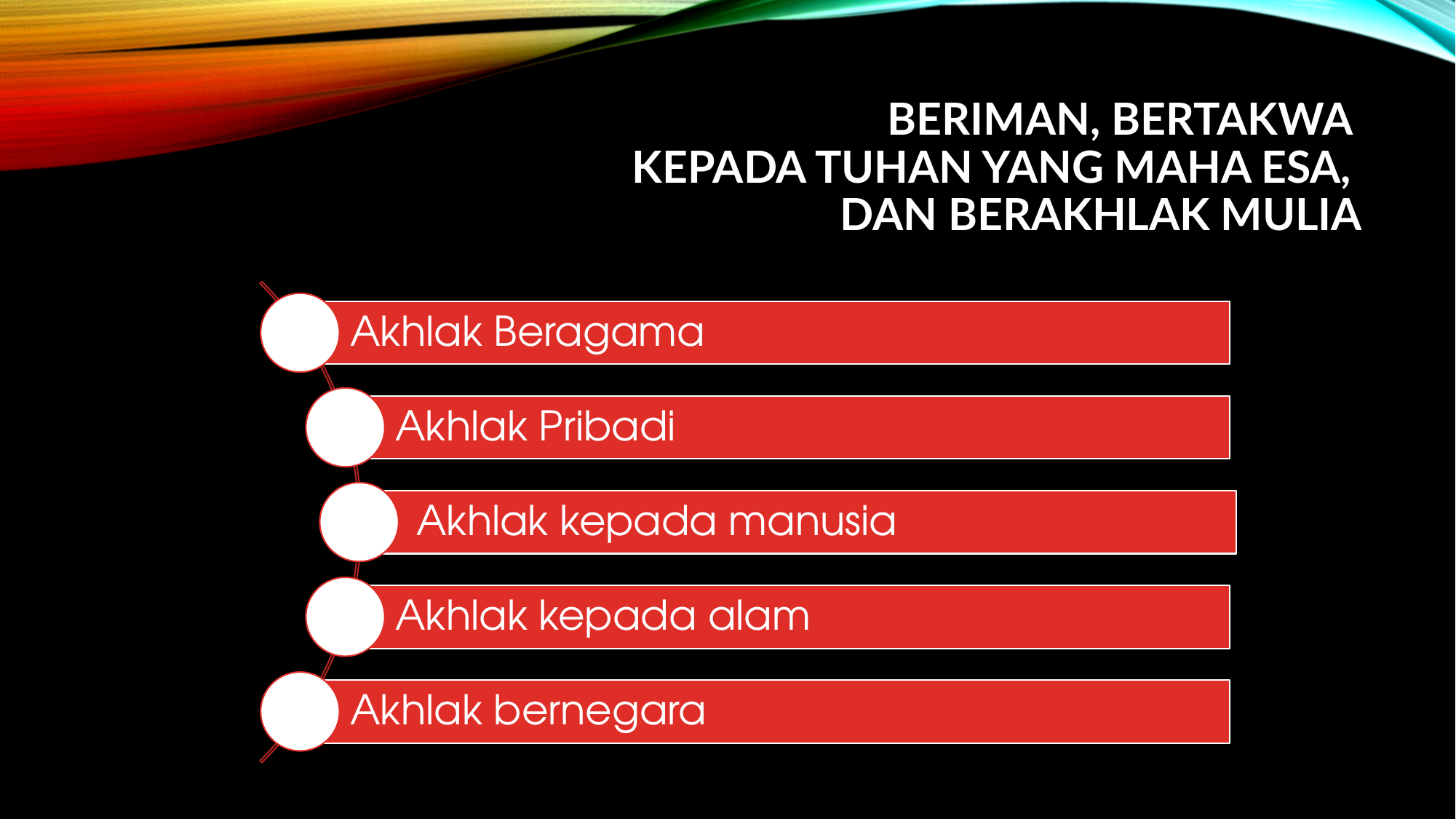

# Beriman, bertakwa kepada Tuhan Yang Maha Esa, dan berakhlak mulia
Akhlak Beragama
Akhlak Pribadi
Akhlak kepada manusia
Akhlak kepada alam
Akhlak bernegara